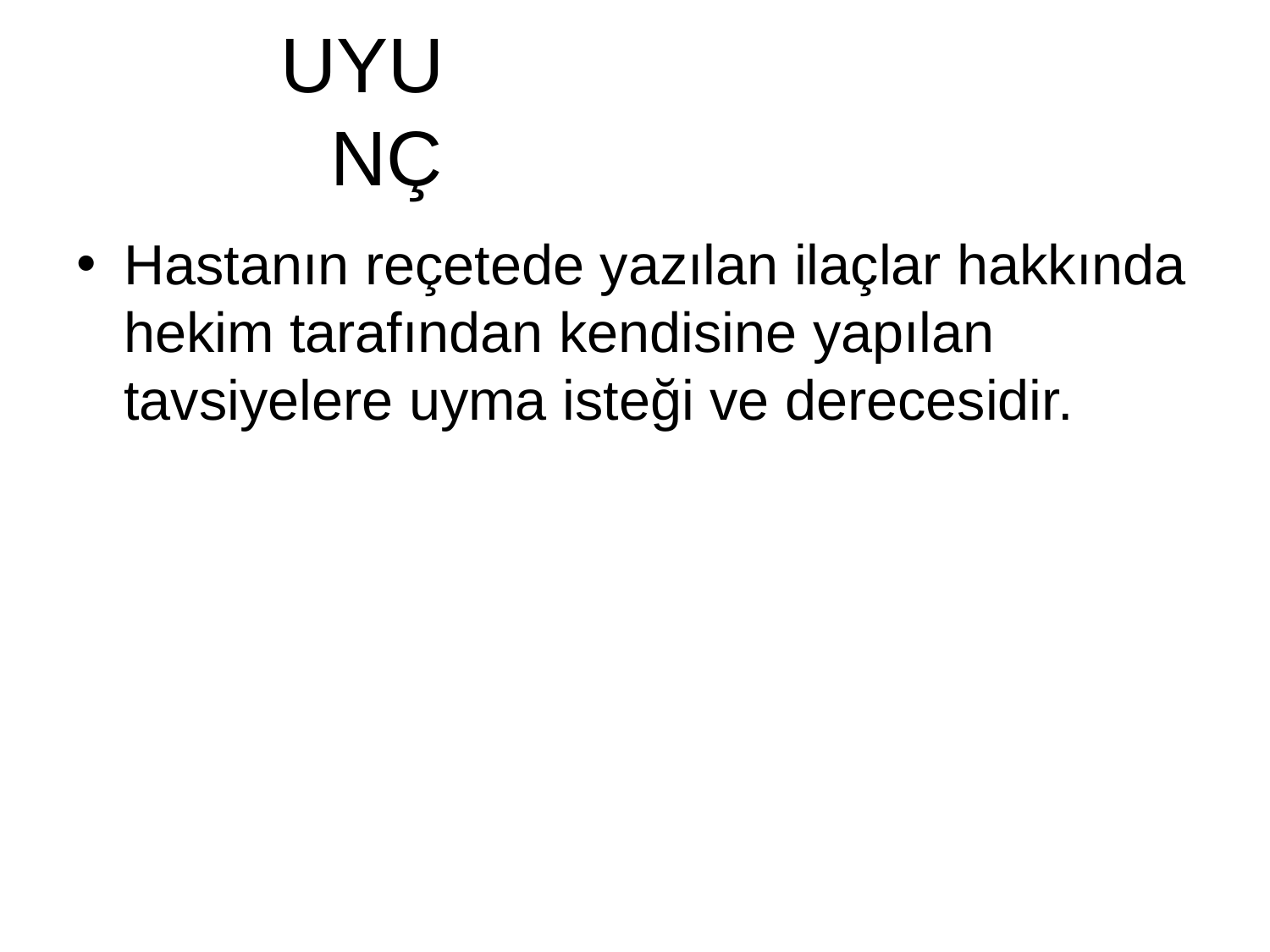

# UYUNÇ
Hastanın reçetede yazılan ilaçlar hakkında hekim tarafından kendisine yapılan tavsiyelere uyma isteği ve derecesidir.